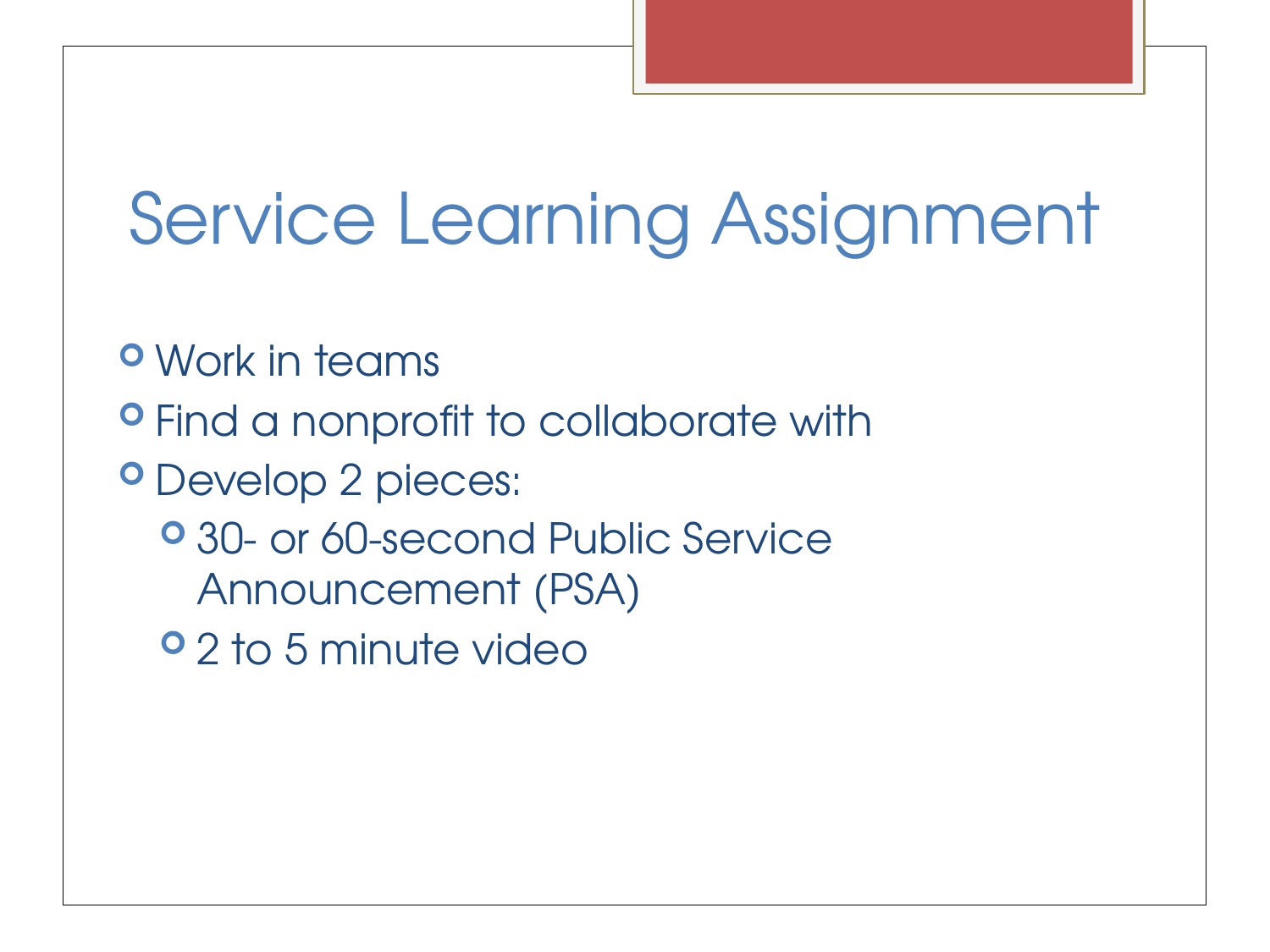

# Service Learning Assignment
Work in teams
Find a nonprofit to collaborate with
Develop 2 pieces:
30- or 60-second Public Service Announcement (PSA)
2 to 5 minute video